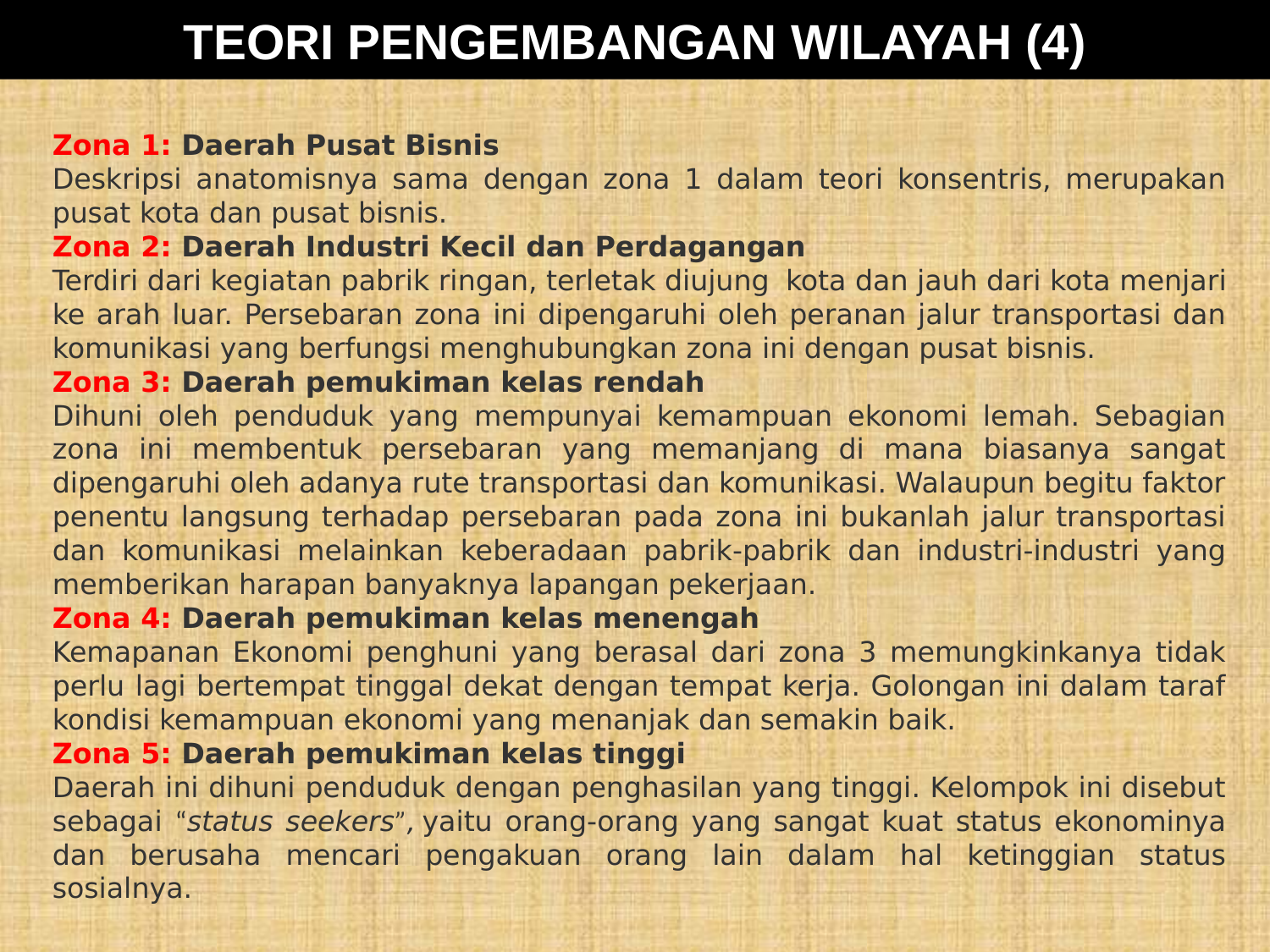

TEORI PENGEMBANGAN WILAYAH (4)
Zona 1: Daerah Pusat Bisnis
Deskripsi anatomisnya sama dengan zona 1 dalam teori konsentris, merupakan pusat kota dan pusat bisnis.
Zona 2: Daerah Industri Kecil dan Perdagangan
Terdiri dari kegiatan pabrik ringan, terletak diujung  kota dan jauh dari kota menjari ke arah luar. Persebaran zona ini dipengaruhi oleh peranan jalur transportasi dan komunikasi yang berfungsi menghubungkan zona ini dengan pusat bisnis.
Zona 3: Daerah pemukiman kelas rendah
Dihuni oleh penduduk yang mempunyai kemampuan ekonomi lemah. Sebagian zona ini membentuk persebaran yang memanjang di mana biasanya sangat dipengaruhi oleh adanya rute transportasi dan komunikasi. Walaupun begitu faktor penentu langsung terhadap persebaran pada zona ini bukanlah jalur transportasi dan komunikasi melainkan keberadaan pabrik-pabrik dan industri-industri yang memberikan harapan banyaknya lapangan pekerjaan.
Zona 4: Daerah pemukiman kelas menengah
Kemapanan Ekonomi penghuni yang berasal dari zona 3 memungkinkanya tidak perlu lagi bertempat tinggal dekat dengan tempat kerja. Golongan ini dalam taraf kondisi kemampuan ekonomi yang menanjak dan semakin baik.
Zona 5: Daerah pemukiman kelas tinggi
Daerah ini dihuni penduduk dengan penghasilan yang tinggi. Kelompok ini disebut sebagai “status seekers”, yaitu orang-orang yang sangat kuat status ekonominya dan berusaha mencari pengakuan orang lain dalam hal ketinggian status sosialnya.